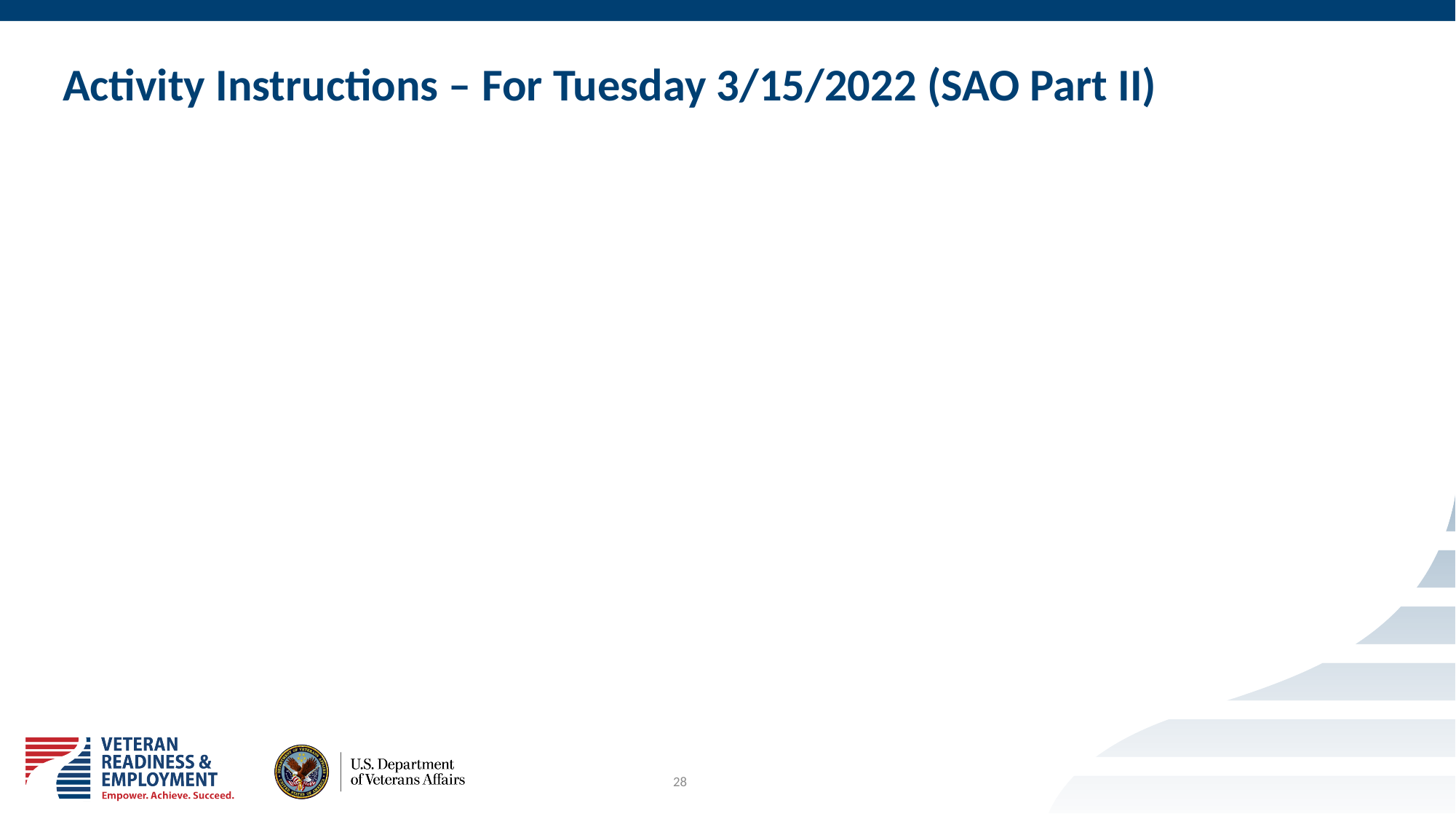

# Activity Instructions – For Tuesday 3/15/2022 (SAO Part II)

28